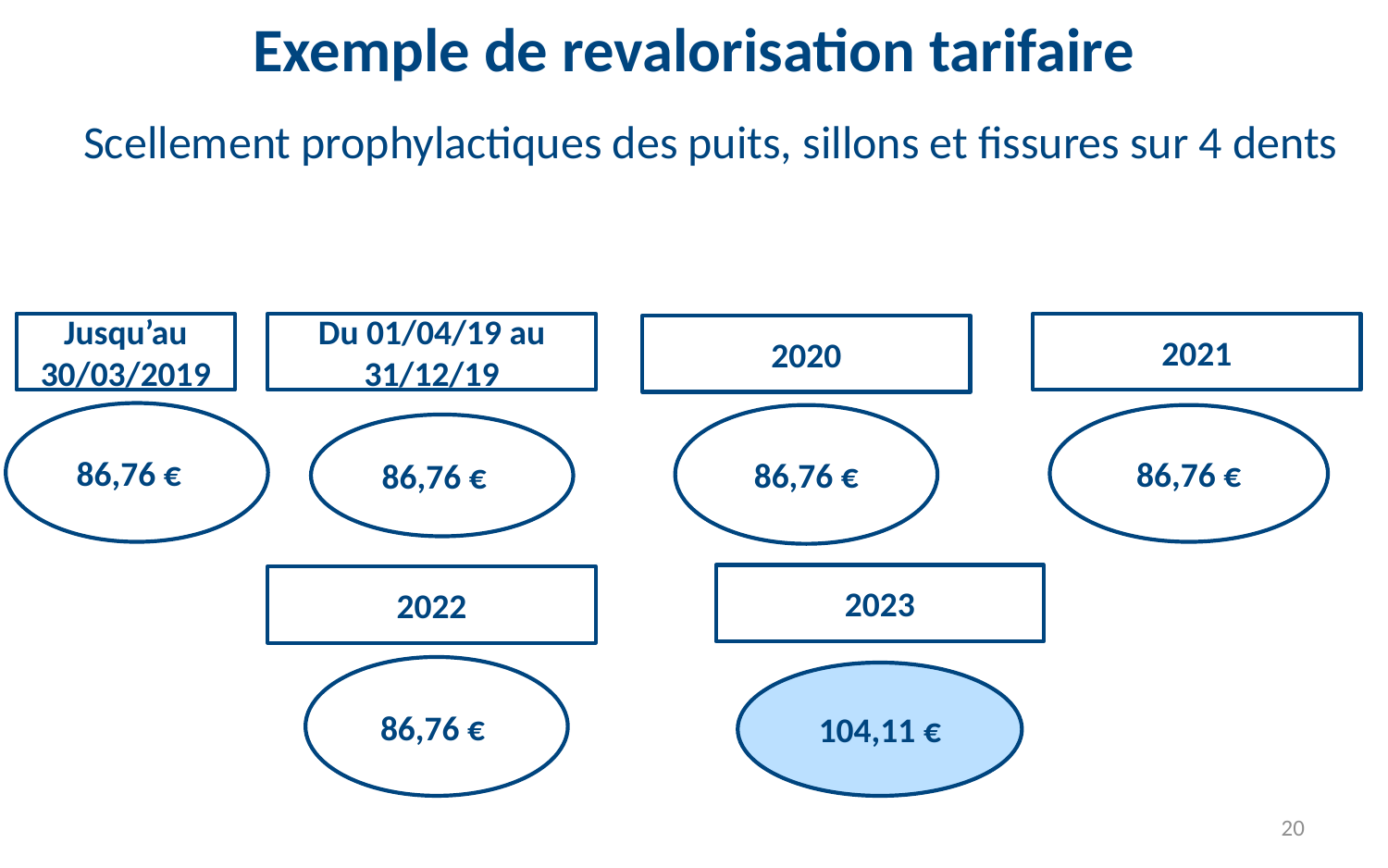

# Exemple de revalorisation tarifaire
Scellement prophylactiques des puits, sillons et fissures sur 4 dents
Jusqu’au 30/03/2019
Du 01/04/19 au 31/12/19
2021
2020
86,76 €
86,76 €
86,76 €
86,76 €
2023
2022
86,76 €
104,11 €

20